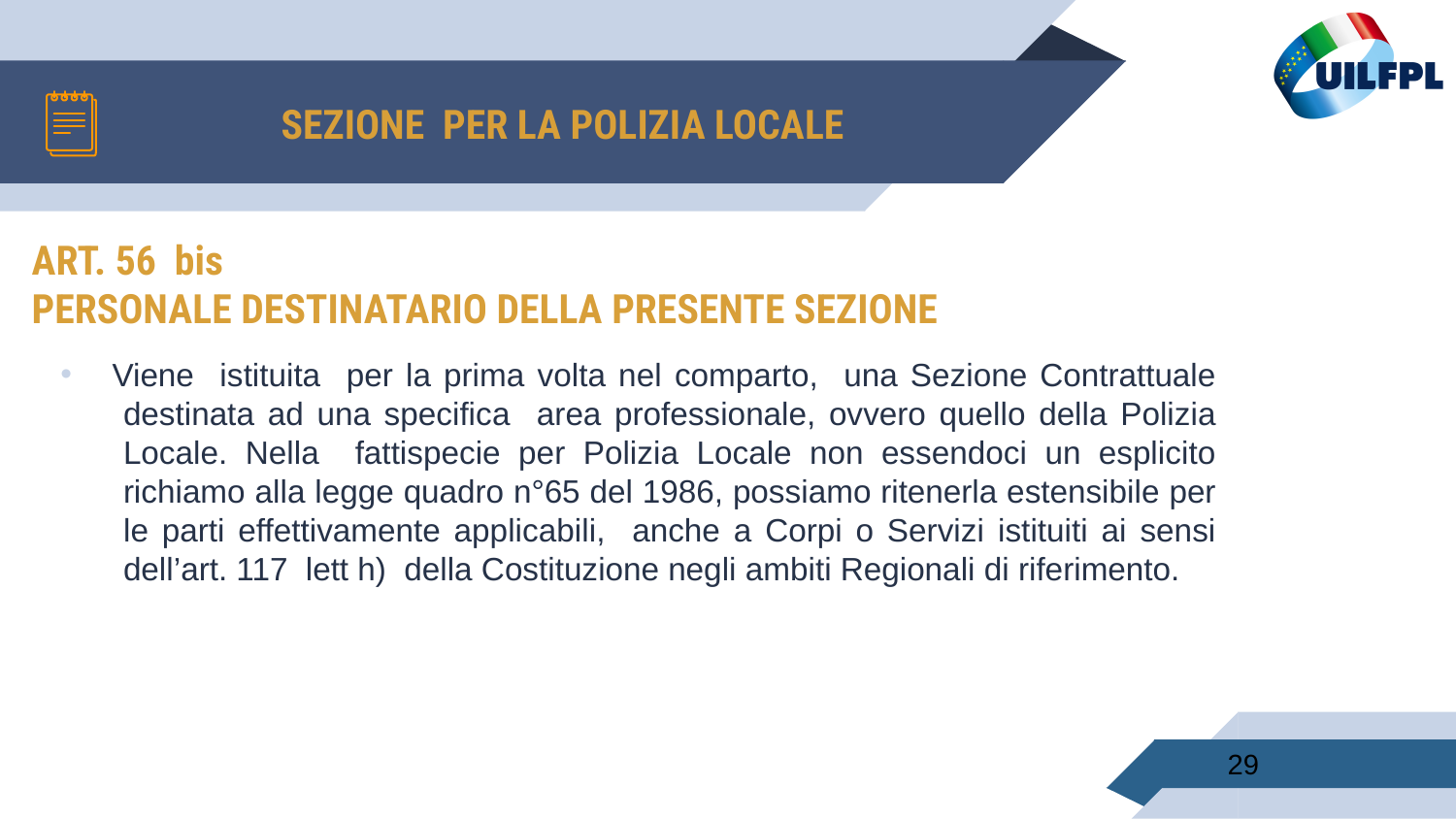

# SEZIONE  PER LA POLIZIA LOCALE

ART. 56  bis
PERSONALE DESTINATARIO DELLA PRESENTE SEZIONE

Viene  istituita  per la prima volta nel comparto,  una Sezione Contrattuale destinata ad una specifica  area professionale, ovvero quello della Polizia Locale. Nella  fattispecie per Polizia Locale non essendoci un esplicito richiamo alla legge quadro n°65 del 1986, possiamo ritenerla estensibile per le parti effettivamente applicabili,  anche a Corpi o Servizi istituiti ai sensi dell’art. 117  lett h)  della Costituzione negli ambiti Regionali di riferimento.

29